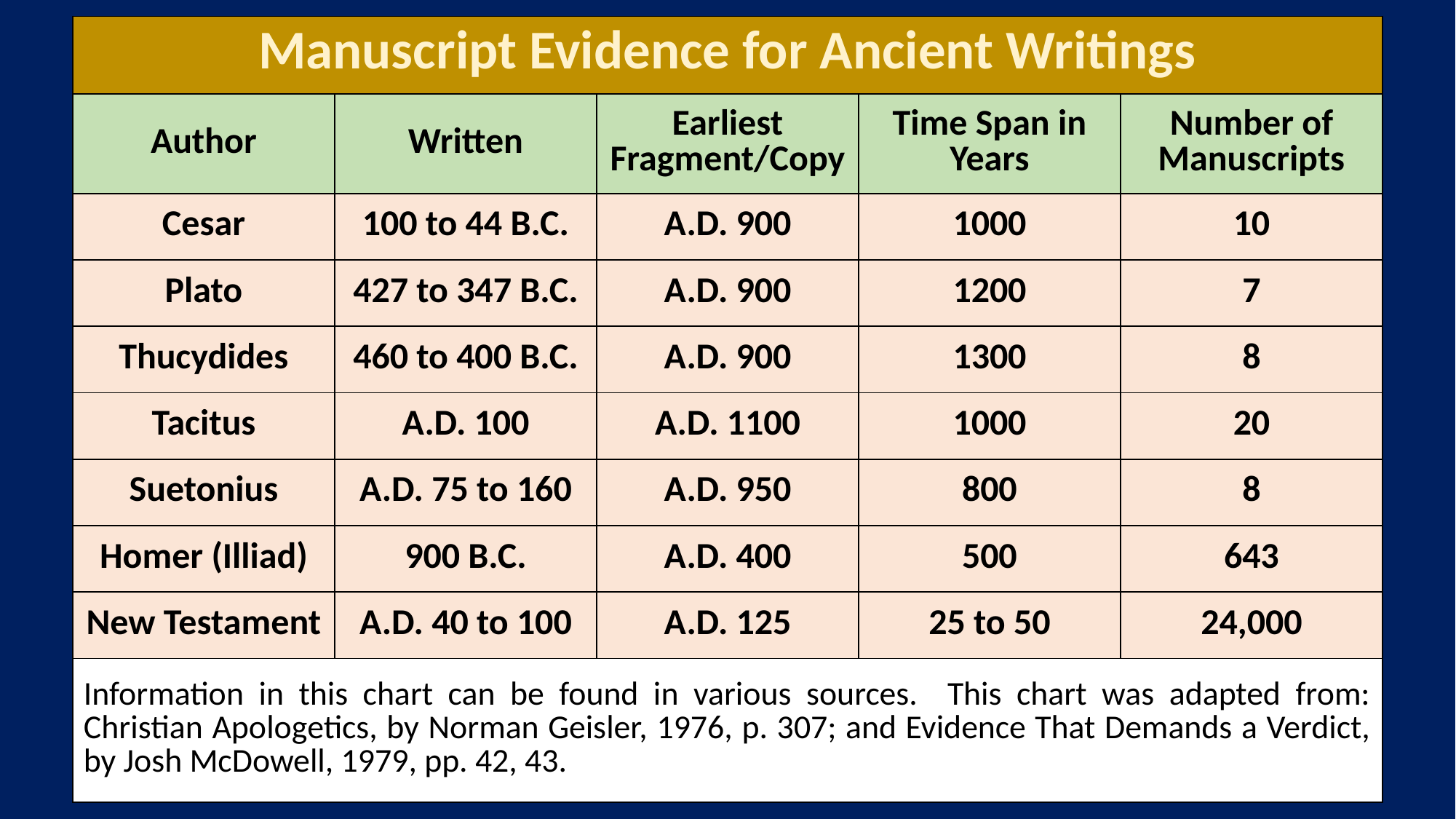

| Manuscript Evidence for Ancient Writings |  |  |  |  |
| --- | --- | --- | --- | --- |
| Author | Written | Earliest Fragment/Copy | Time Span in Years | Number of Manuscripts |
| Cesar | 100 to 44 b.c. | a.d. 900 | 1000 | 10 |
| Plato | 427 to 347 b.c. | a.d. 900 | 1200 | 7 |
| Thucydides | 460 to 400 b.c. | a.d. 900 | 1300 | 8 |
| Tacitus | a.d. 100 | a.d. 1100 | 1000 | 20 |
| Suetonius | a.d. 75 to 160 | a.d. 950 | 800 | 8 |
| Homer (Illiad) | 900 b.c. | a.d. 400 | 500 | 643 |
| New Testament | a.d. 40 to 100 | a.d. 125 | 25 to 50 | 24,000 |
| Information in this chart can be found in various sources. This chart was adapted from: Christian Apologetics, by Norman Geisler, 1976, p. 307; and Evidence That Demands a Verdict, by Josh McDowell, 1979, pp. 42, 43. |  |  |  |  |